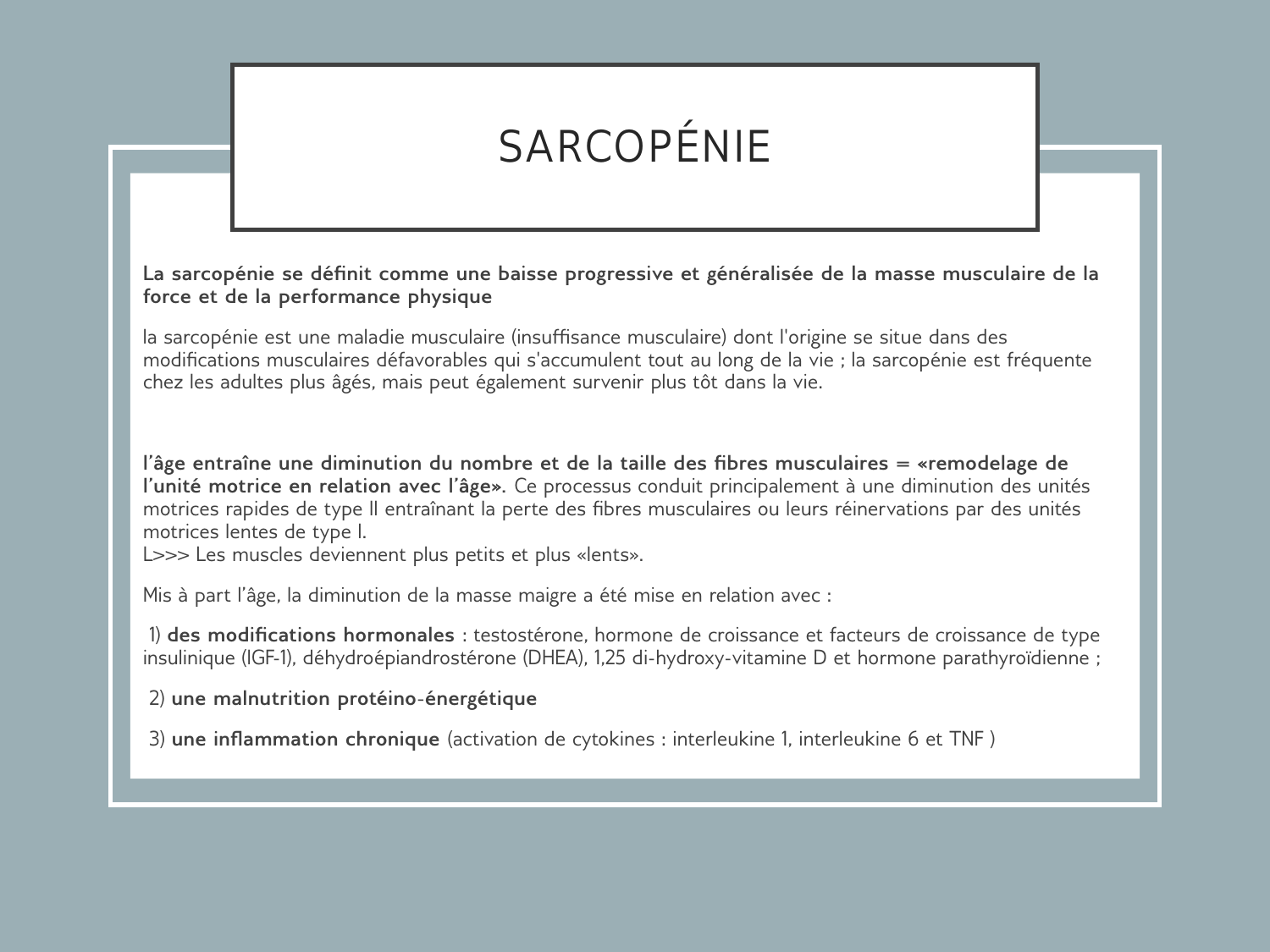

# Sarcopénie

La sarcopénie se définit comme une baisse progressive et généralisée de la masse musculaire de la force et de la performance physique
la sarcopénie est une maladie musculaire (insuffisance musculaire) dont l'origine se situe dans des modifications musculaires défavorables qui s'accumulent tout au long de la vie ; la sarcopénie est fréquente chez les adultes plus âgés, mais peut également survenir plus tôt dans la vie.

l’âge entraîne une diminution du nombre et de la taille des fibres musculaires = «remodelage de l’unité motrice en relation avec l’âge». Ce processus conduit principalement à une diminution des unités motrices rapides de type II entraînant la perte des fibres musculaires ou leurs réinervations par des unités motrices lentes de type I.
L>>> Les muscles deviennent plus petits et plus «lents».
Mis à part l’âge, la diminution de la masse maigre a été mise en relation avec :
 1) des modifications hormonales : testostérone, hormone de croissance et facteurs de croissance de type insulinique (IGF-1), déhydroépiandrostérone (DHEA), 1,25 di-hydroxy-vitamine D et hormone parathyroïdienne ;
 2) une malnutrition protéino-énergétique
 3) une inflammation chronique (activation de cytokines : interleukine 1, interleukine 6 et TNF )